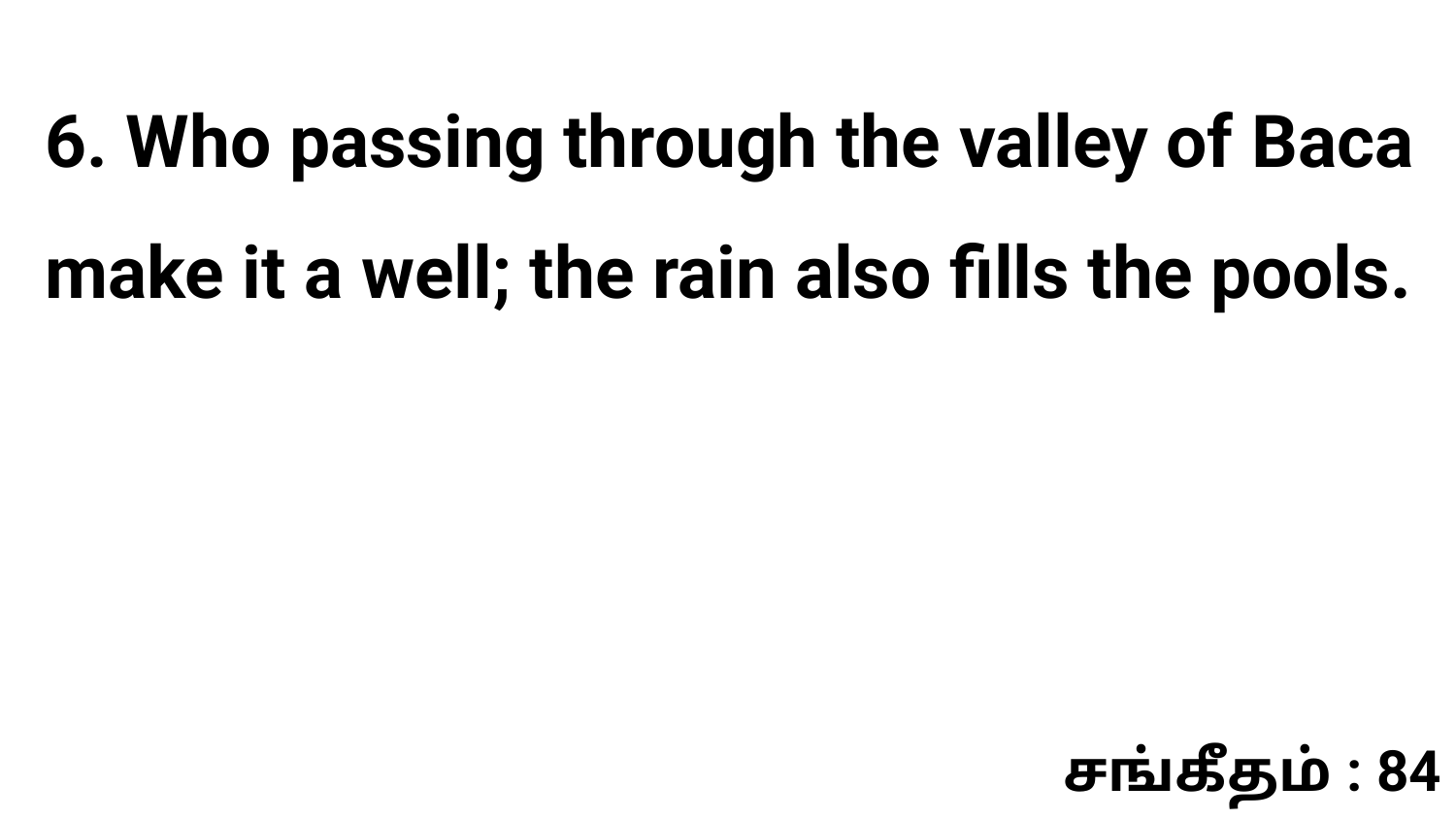

6. Who passing through the valley of Baca make it a well; the rain also fills the pools.
சங்கீதம் : 84